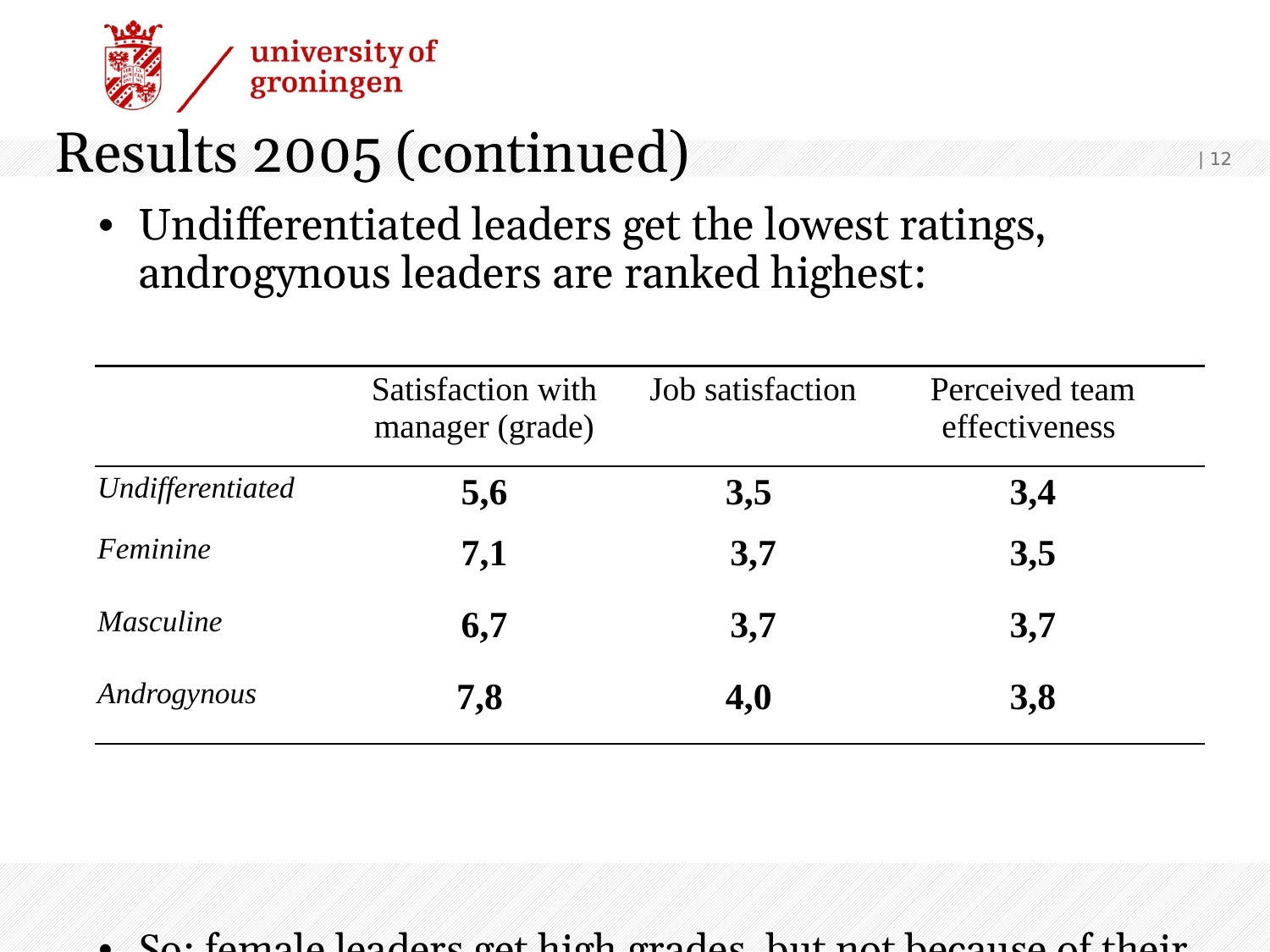

# Results 2005 (continued)
 | 12
Undifferentiated leaders get the lowest ratings, androgynous leaders are ranked highest:

So: female leaders get high grades, but not because of their femininity: they seem to be able to combine both masculine and feminine characteristics.

|  | Satisfaction with manager (grade) | Job satisfaction | Perceived team effectiveness |
| --- | --- | --- | --- |
| Undifferentiated | 5,6 | 3,5 | 3,4 |
| Feminine | 7,1 | 3,7 | 3,5 |
| Masculine | 6,7 | 3,7 | 3,7 |
| Androgynous | 7,8 | 4,0 | 3,8 |
|  |  |  |  |